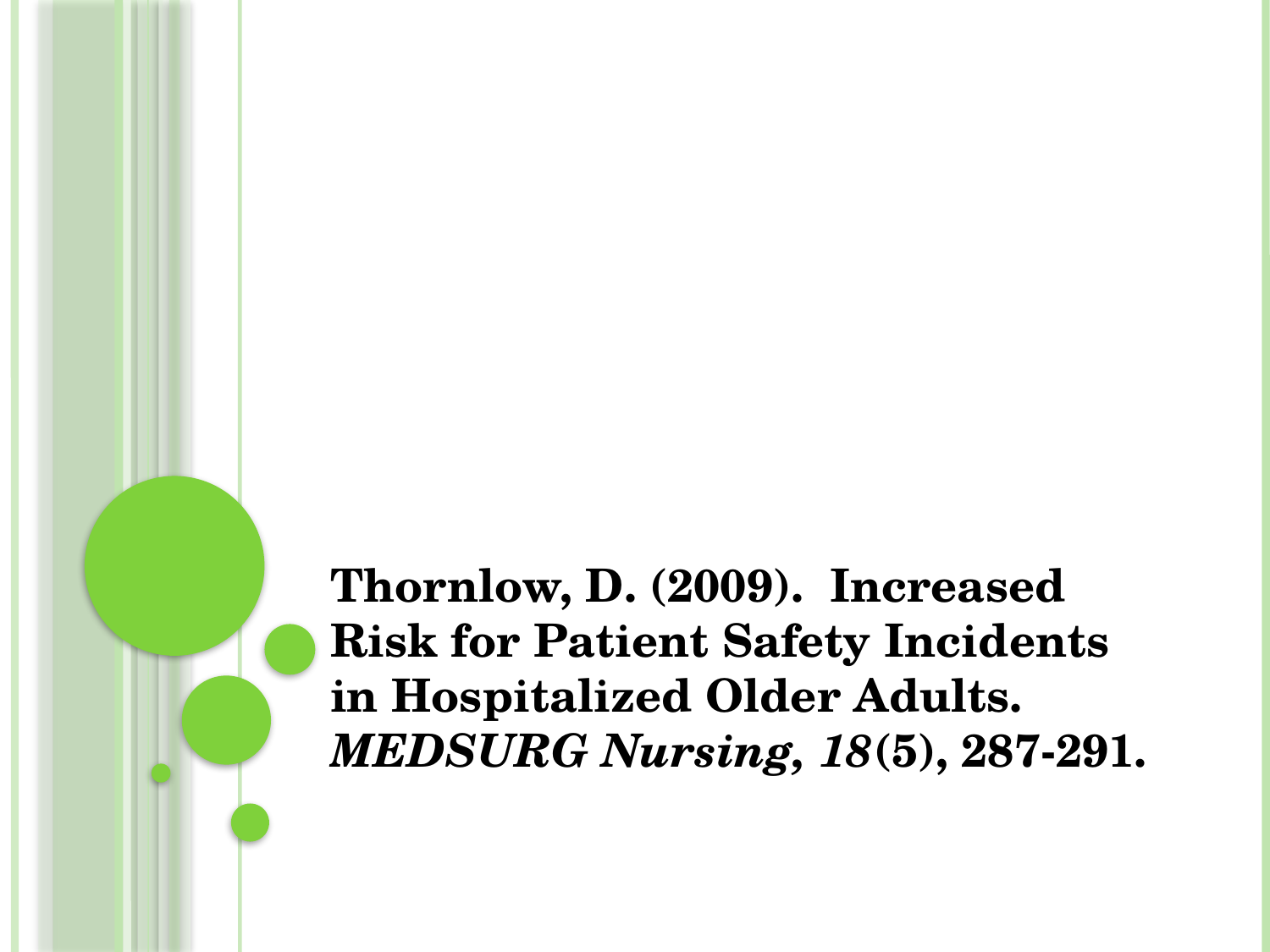

Thornlow, D. (2009).  Increased Risk for Patient Safety Incidents in Hospitalized Older Adults.  MEDSURG Nursing, 18(5), 287-291.